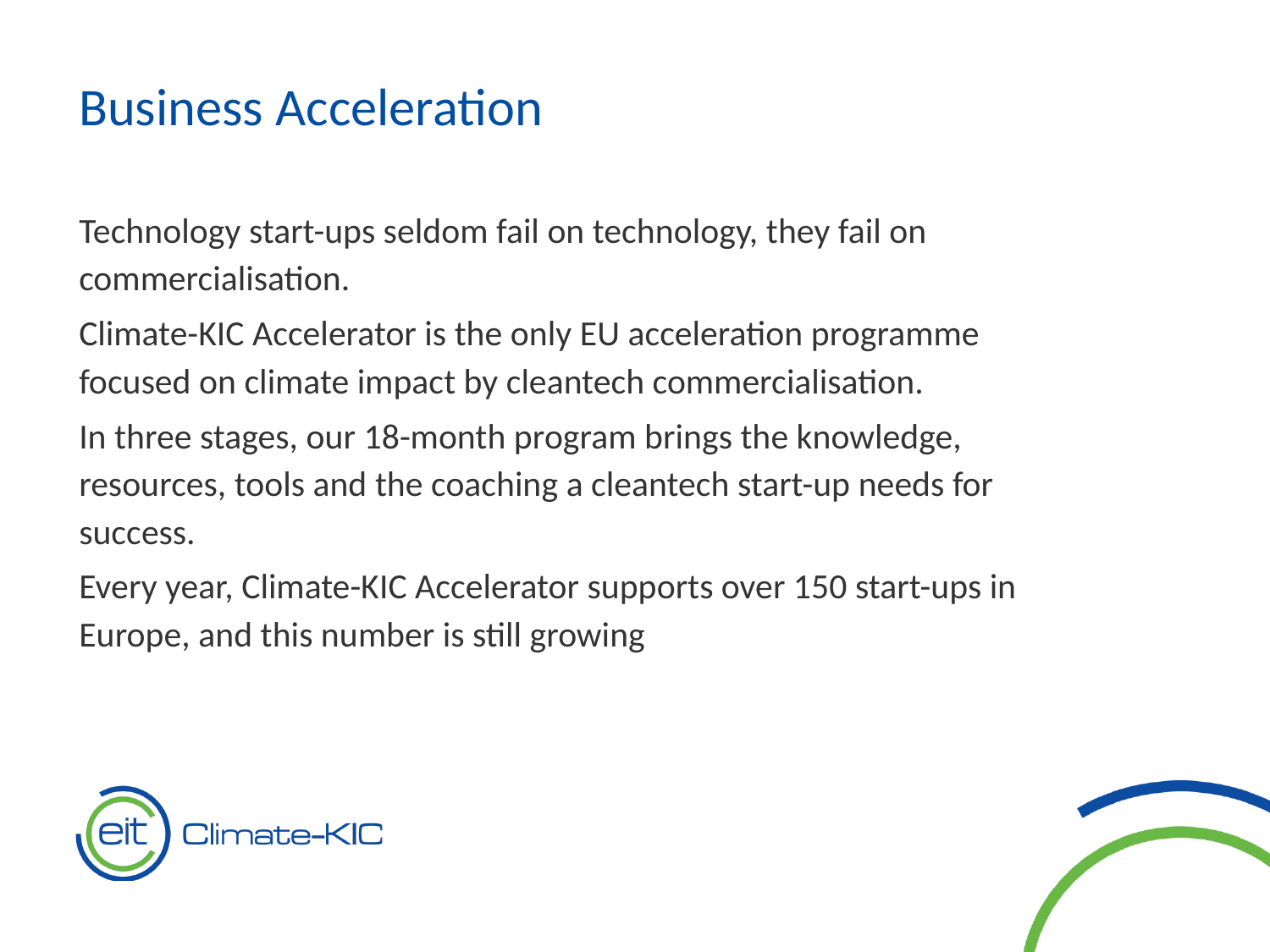

Business Acceleration
Technology start-ups seldom fail on technology, they fail on commercialisation.
Climate-KIC Accelerator is the only EU acceleration programme focused on climate impact by cleantech commercialisation.
In three stages, our 18-month program brings the knowledge, resources, tools and the coaching a cleantech start-up needs for success.
Every year, Climate-KIC Accelerator supports over 150 start-ups in Europe, and this number is still growing